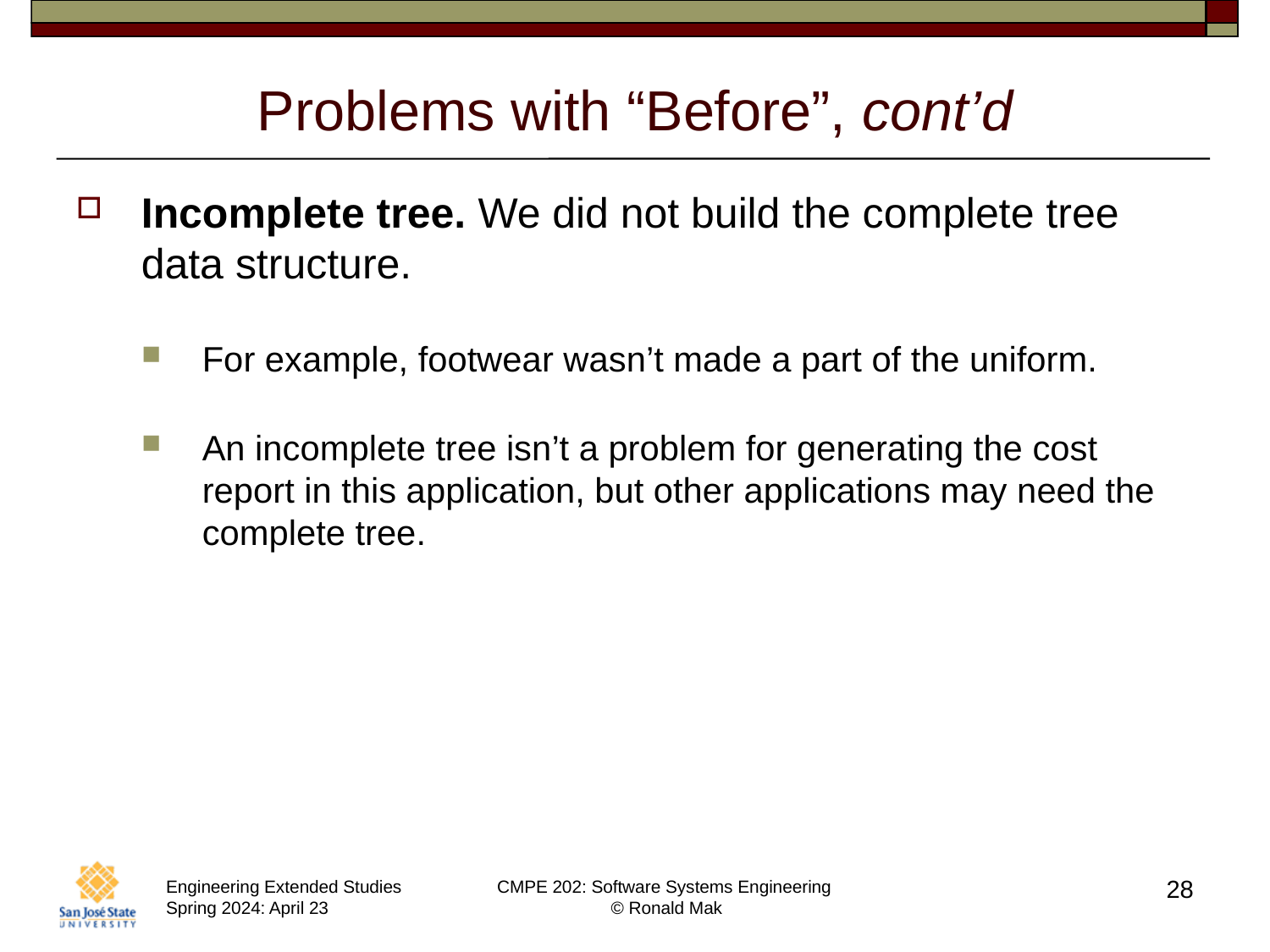

# Problems with “Before”, cont’d
Incomplete tree. We did not build the complete tree data structure.

For example, footwear wasn’t made a part of the uniform.

An incomplete tree isn’t a problem for generating the cost report in this application, but other applications may need the complete tree.
28